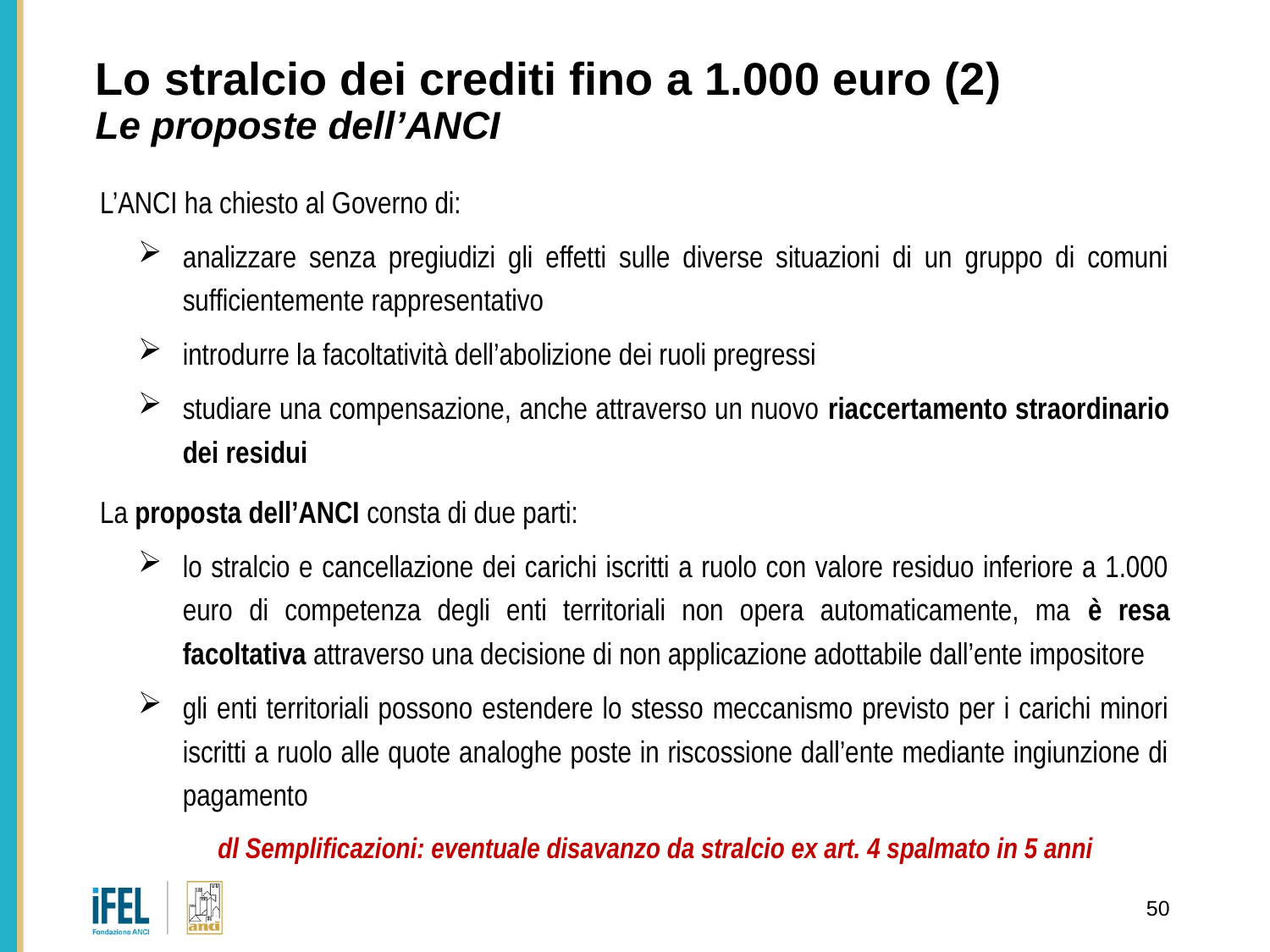

# Lo stralcio dei crediti fino a 1.000 euro (2) Le proposte dell’ANCI
L’ANCI ha chiesto al Governo di:
analizzare senza pregiudizi gli effetti sulle diverse situazioni di un gruppo di comuni sufficientemente rappresentativo
introdurre la facoltatività dell’abolizione dei ruoli pregressi
studiare una compensazione, anche attraverso un nuovo riaccertamento straordinario dei residui
La proposta dell’ANCI consta di due parti:
lo stralcio e cancellazione dei carichi iscritti a ruolo con valore residuo inferiore a 1.000 euro di competenza degli enti territoriali non opera automaticamente, ma è resa facoltativa attraverso una decisione di non applicazione adottabile dall’ente impositore
gli enti territoriali possono estendere lo stesso meccanismo previsto per i carichi minori iscritti a ruolo alle quote analoghe poste in riscossione dall’ente mediante ingiunzione di pagamento
dl Semplificazioni: eventuale disavanzo da stralcio ex art. 4 spalmato in 5 anni

50